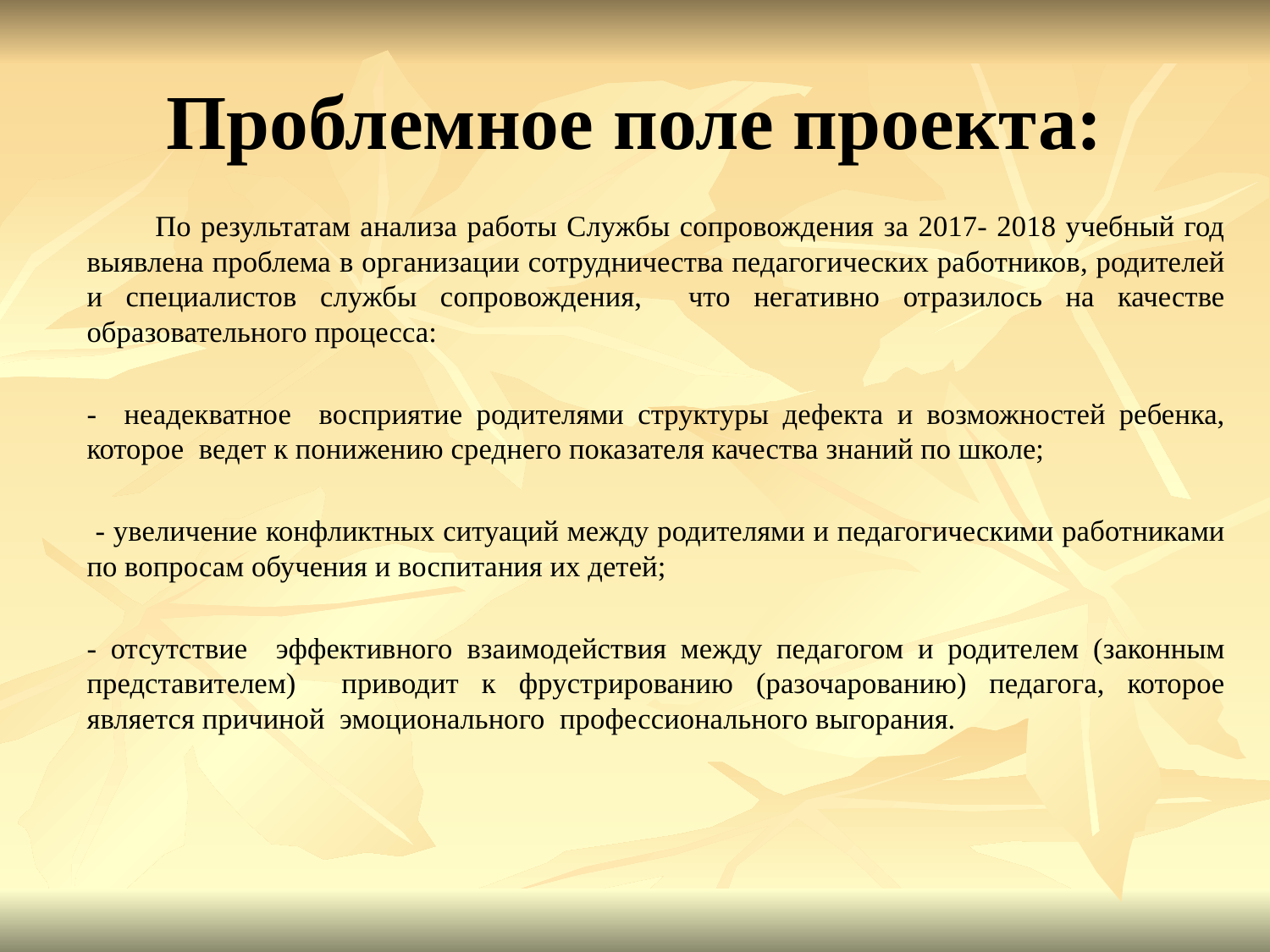

# Проблемное поле проекта:
 	По результатам анализа работы Службы сопровождения за 2017- 2018 учебный год выявлена проблема в организации сотрудничества педагогических работников, родителей и специалистов службы сопровождения,  что негативно отразилось на качестве образовательного процесса:

-  неадекватное  восприятие родителями структуры дефекта и возможностей ребенка, которое  ведет к понижению среднего показателя качества знаний по школе;

 - увеличение конфликтных ситуаций между родителями и педагогическими работниками по вопросам обучения и воспитания их детей;

- отсутствие  эффективного взаимодействия между педагогом и родителем (законным представителем)  приводит к фрустрированию (разочарованию) педагога, которое является причиной  эмоционального  профессионального выгорания.